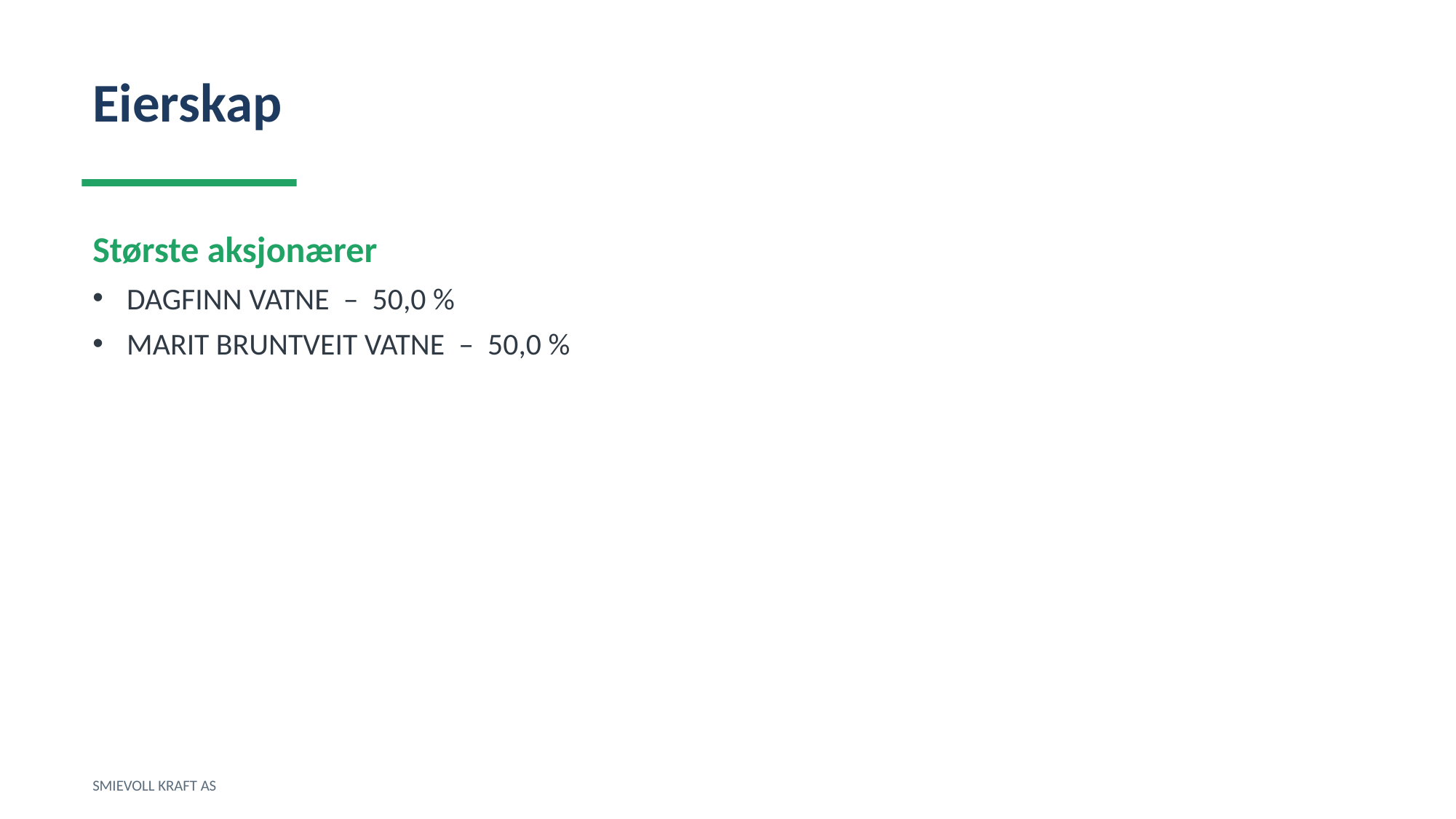

Eierskap

Største aksjonærer
DAGFINN VATNE  –  50,0 %
MARIT BRUNTVEIT VATNE  –  50,0 %
SMIEVOLL KRAFT AS